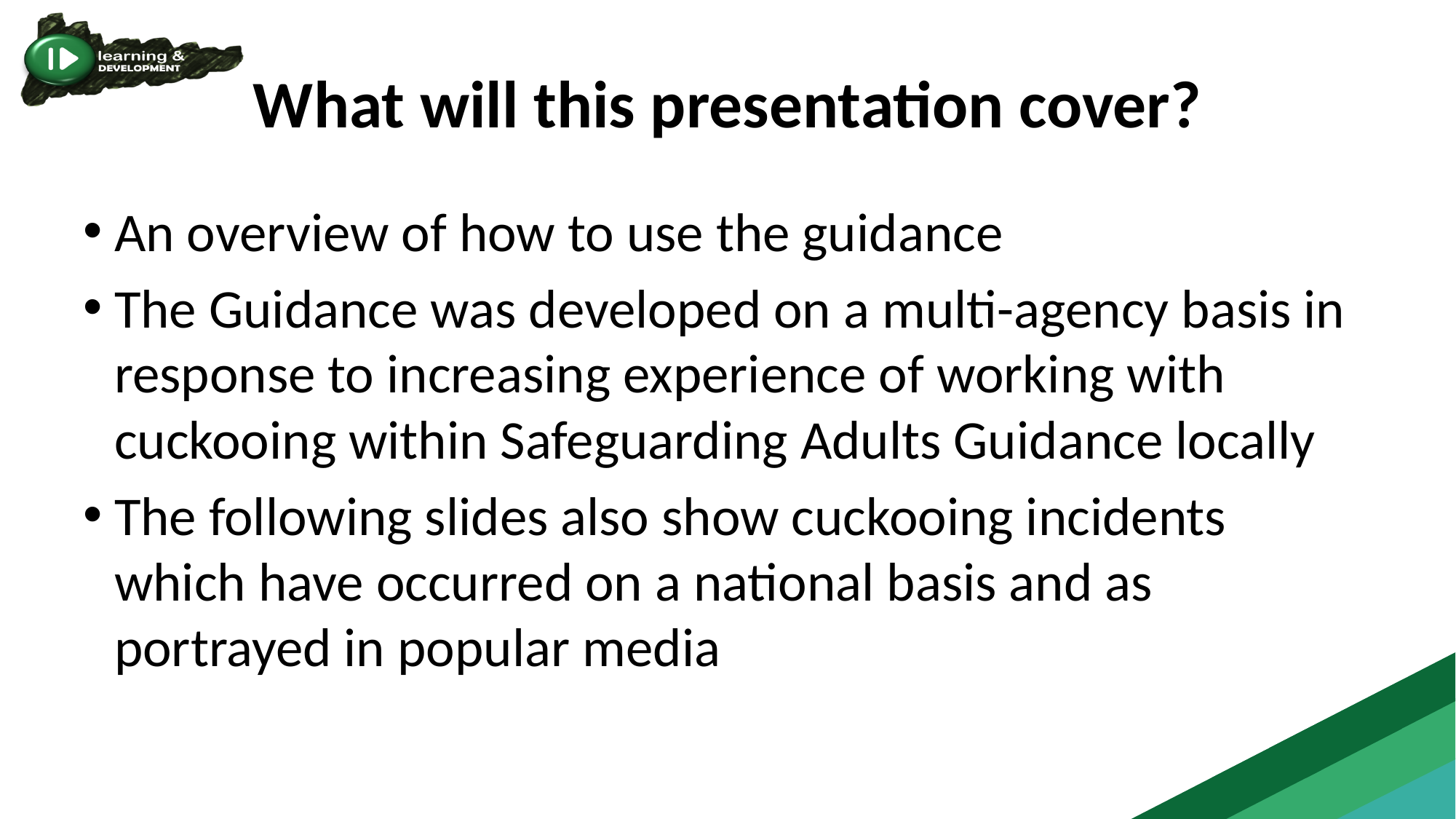

# What will this presentation cover?
An overview of how to use the guidance
The Guidance was developed on a multi-agency basis in response to increasing experience of working with cuckooing within Safeguarding Adults Guidance locally
The following slides also show cuckooing incidents which have occurred on a national basis and as portrayed in popular media